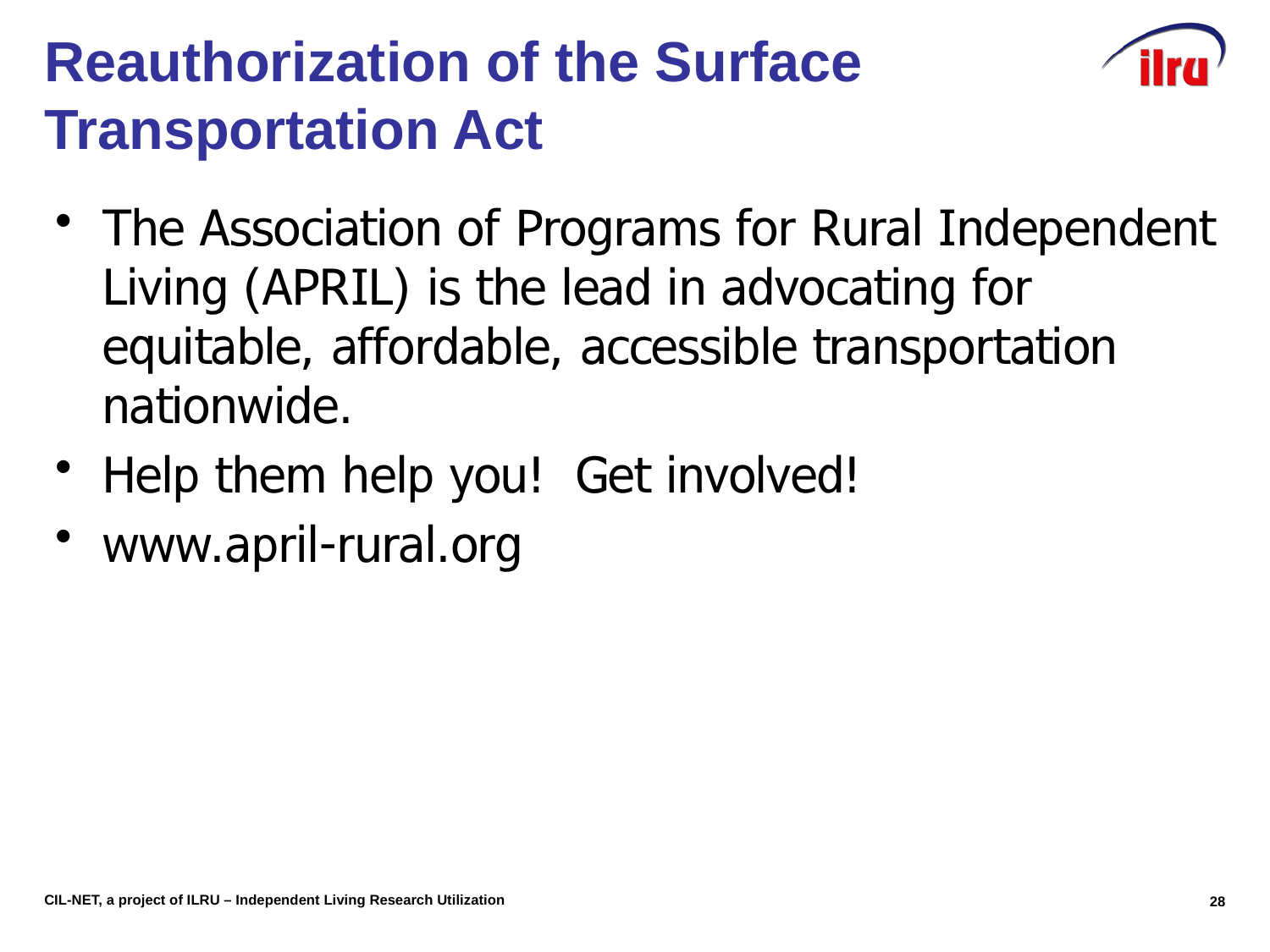

# Reauthorization of the Surface Transportation Act
The Association of Programs for Rural Independent Living (APRIL) is the lead in advocating for equitable, affordable, accessible transportation nationwide.
Help them help you!  Get involved!
www.april-rural.org
28